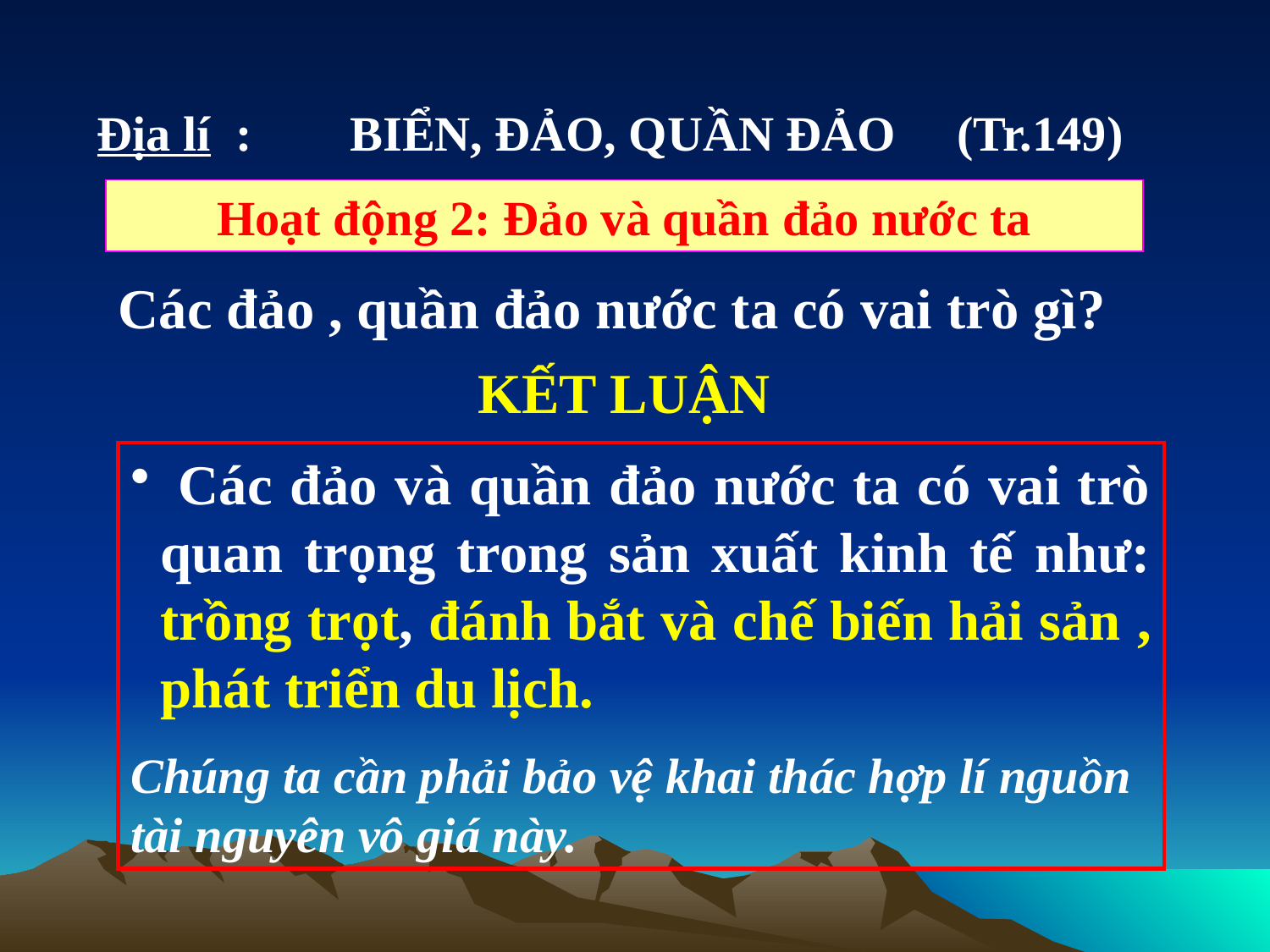

Địa lí  :        BIỂN, ĐẢO, QUẦN ĐẢO     (Tr.149)
Hoạt động 2: Đảo và quần đảo nước ta
Các đảo , quần đảo nước ta có vai trò gì?

KẾT LUẬN
 Các đảo và quần đảo nước ta có vai trò quan trọng trong sản xuất kinh tế như: trồng trọt, đánh bắt và chế biến hải sản , phát triển du lịch.
Chúng ta cần phải bảo vệ khai thác hợp lí nguồn tài nguyên vô giá này.